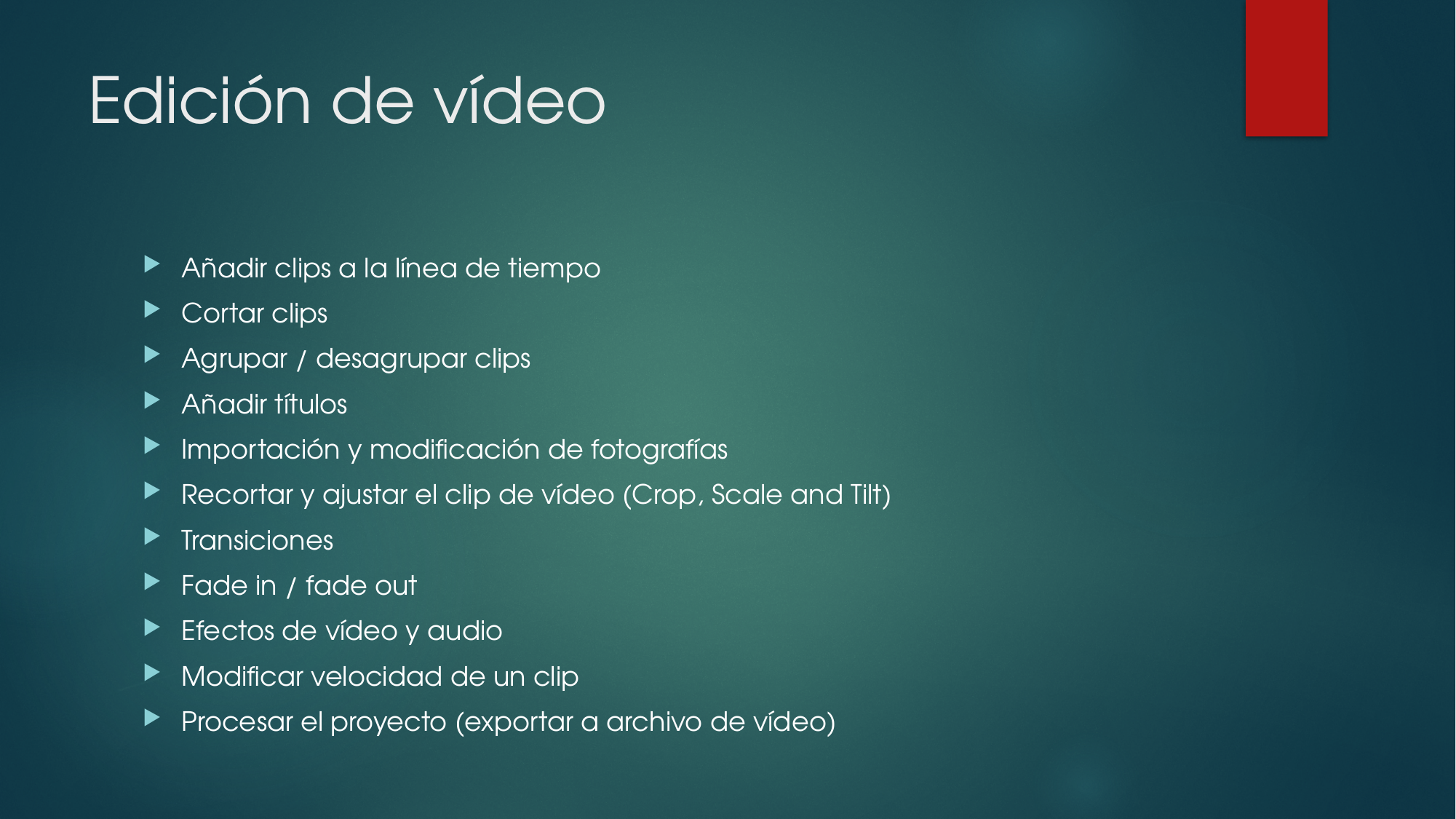

# Edición de vídeo
Añadir clips a la línea de tiempo
Cortar clips
Agrupar / desagrupar clips
Añadir títulos
Importación y modificación de fotografías
Recortar y ajustar el clip de vídeo (Crop, Scale and Tilt)
Transiciones
Fade in / fade out
Efectos de vídeo y audio
Modificar velocidad de un clip
Procesar el proyecto (exportar a archivo de vídeo)